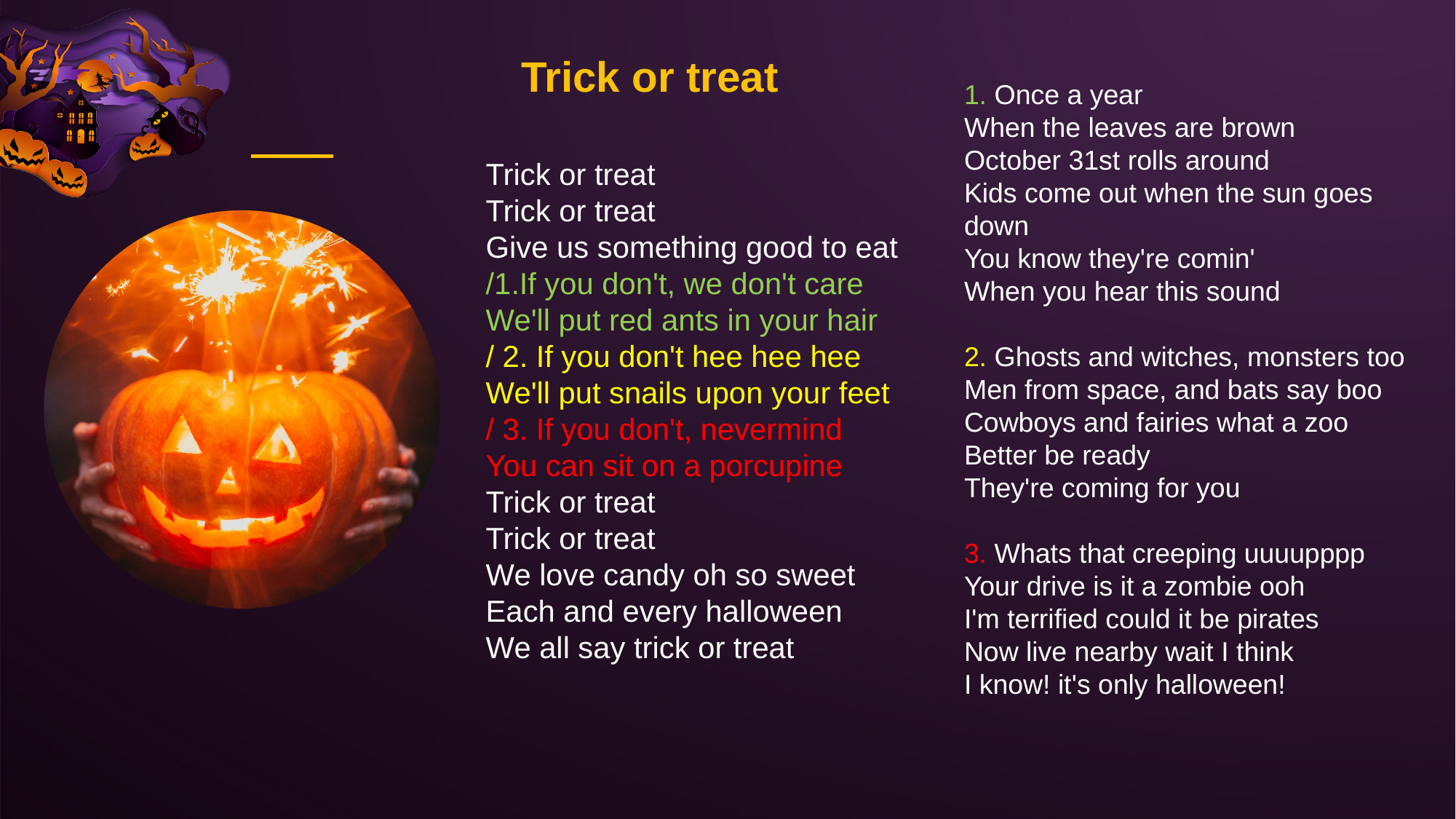

Trick or treat
1. Once a year
When the leaves are brown
October 31st rolls around
Kids come out when the sun goes down
You know they're comin'
When you hear this sound

2. Ghosts and witches, monsters too
Men from space, and bats say boo
Cowboys and fairies what a zoo
Better be ready
They're coming for you

3. Whats that creeping uuuupppp
Your drive is it a zombie ooh
I'm terrified could it be pirates
Now live nearby wait I think
I know! it's only halloween!

Trick or treat
Trick or treat
Give us something good to eat
/1.If you don't, we don't care
We'll put red ants in your hair
/ 2. If you don't hee hee hee
We'll put snails upon your feet
/ 3. If you don't, nevermind
You can sit on a porcupine
Trick or treat
Trick or treat
We love candy oh so sweet
Each and every halloween
We all say trick or treat